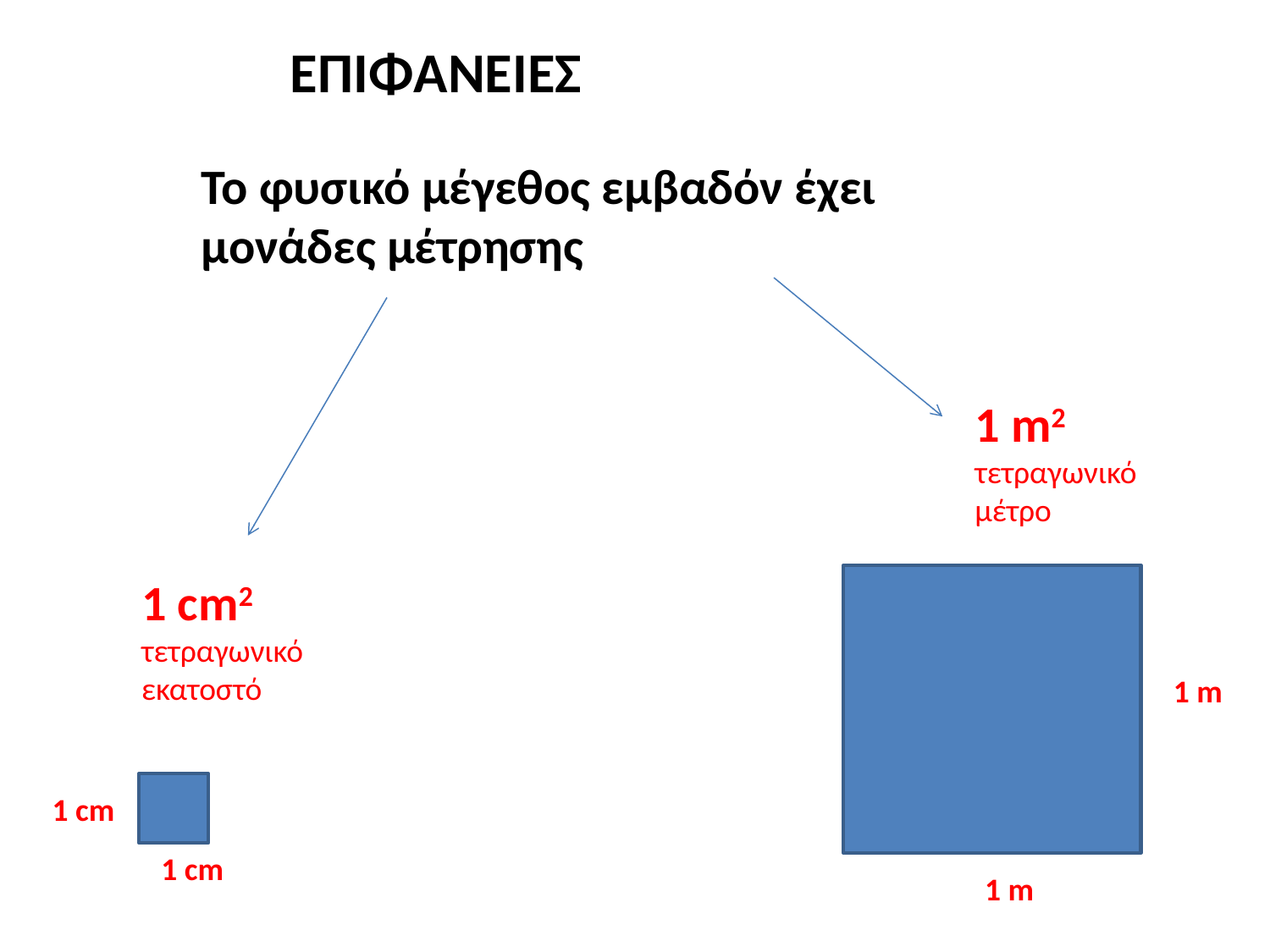

ΕΠΙΦΑΝΕΙΕΣ
Το φυσικό μέγεθος εμβαδόν έχει μονάδες μέτρησης
1 m2 τετραγωνικό  μέτρο
1 cm2 τετραγωνικό  εκατοστό

1 m

1 cm
1 cm
1 m